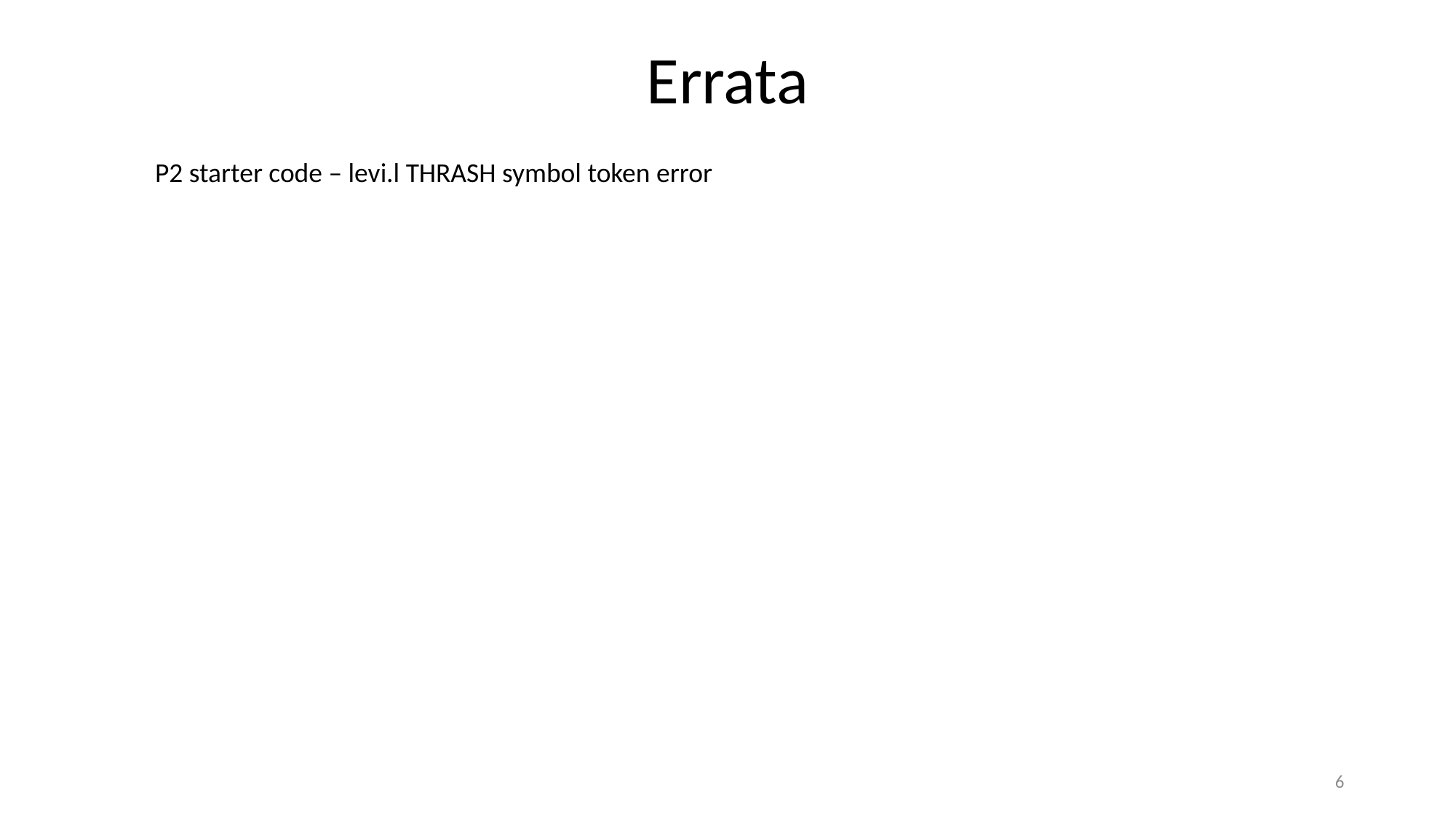

# Errata
P2 starter code – levi.l THRASH symbol token error
6